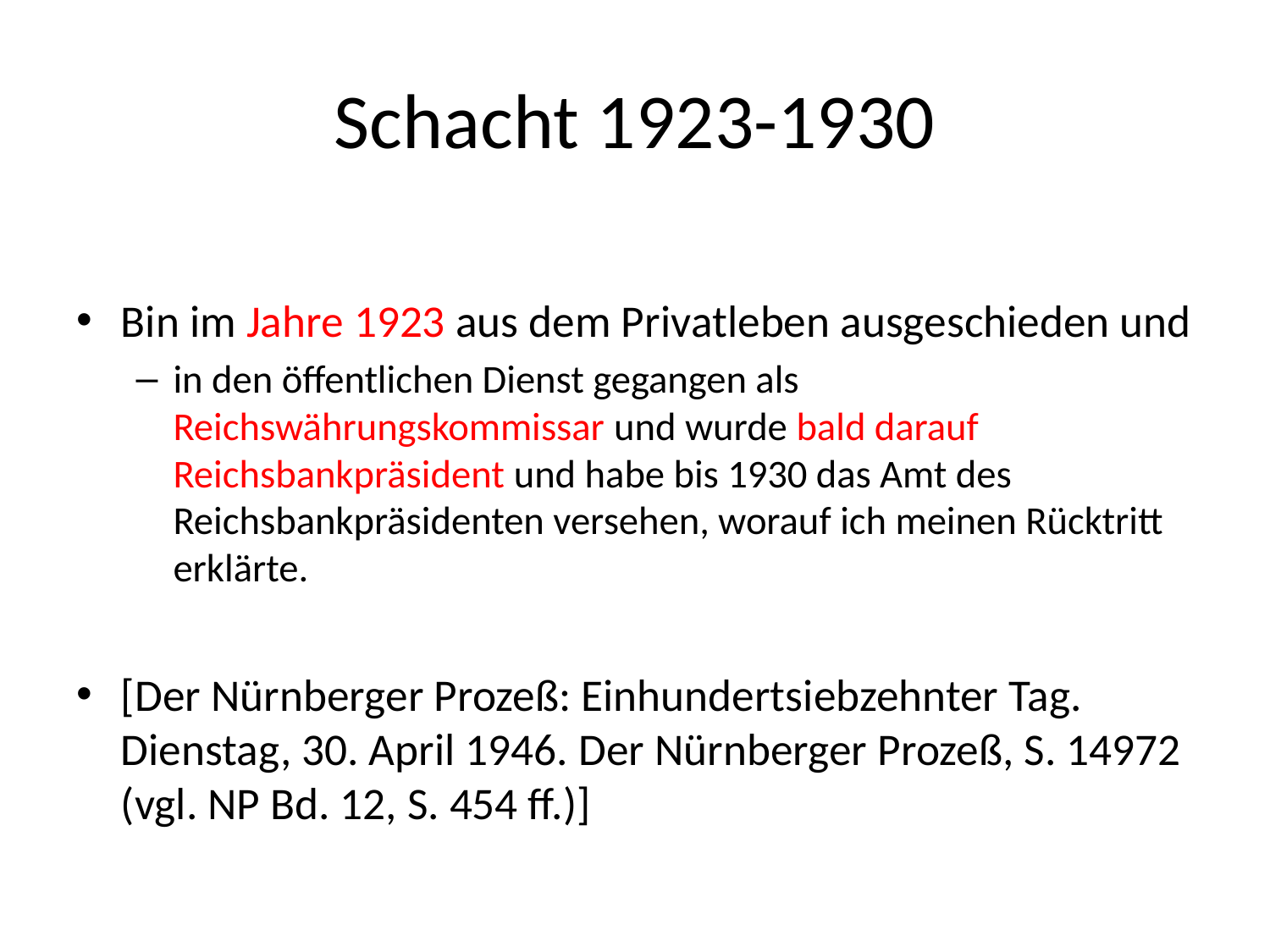

# Schacht 1923-1930

Bin im Jahre 1923 aus dem Privatleben ausgeschieden und
in den öffentlichen Dienst gegangen als Reichswährungskommissar und wurde bald darauf Reichsbankpräsident und habe bis 1930 das Amt des Reichsbankpräsidenten versehen, worauf ich meinen Rücktritt erklärte.

[Der Nürnberger Prozeß: Einhundertsiebzehnter Tag. Dienstag, 30. April 1946. Der Nürnberger Prozeß, S. 14972 (vgl. NP Bd. 12, S. 454 ff.)]